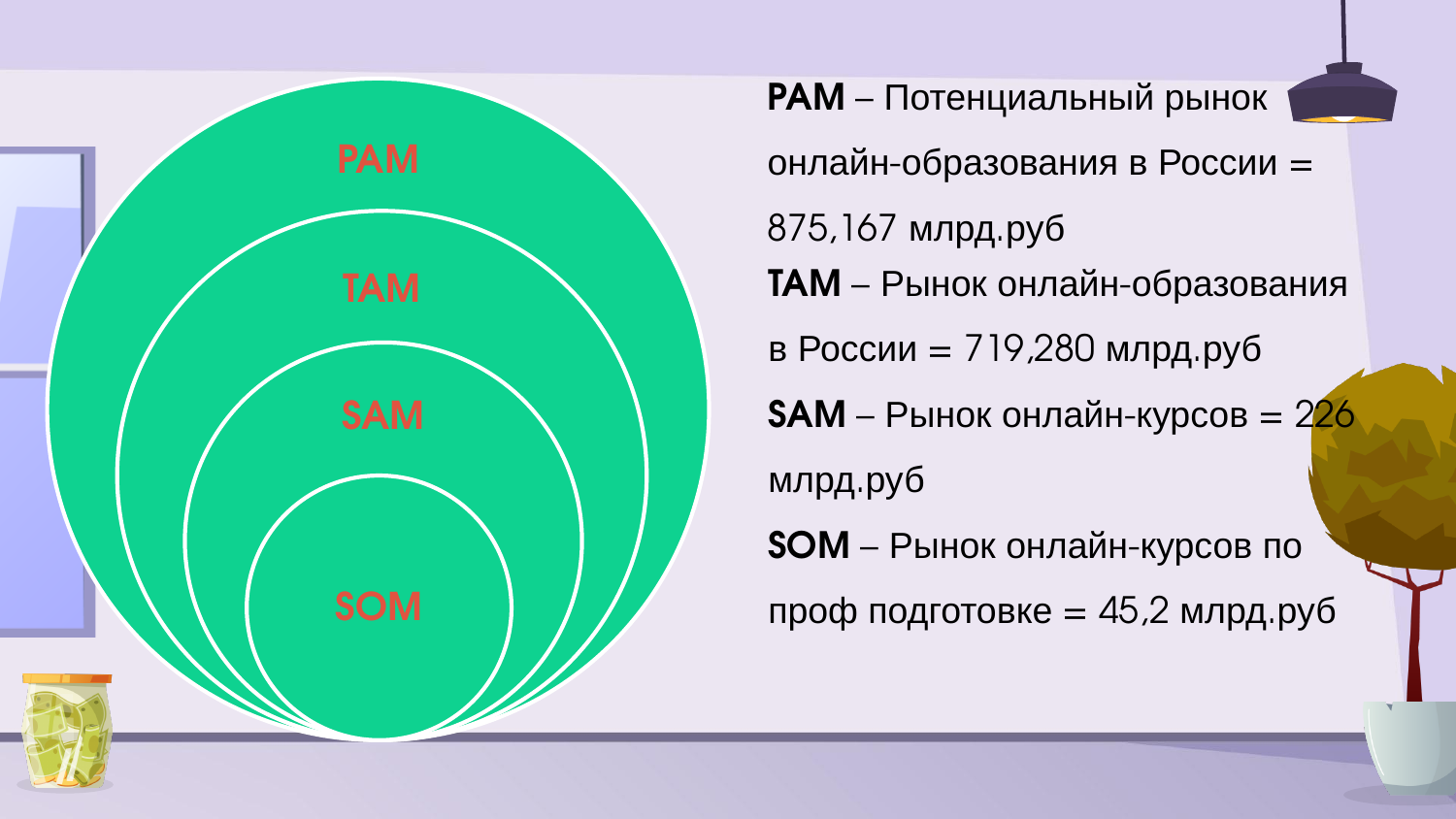

PAM – Потенциальный рынок онлайн-образования в России = 875,167 млрд.руб

PAM

TAM

SAM

SOM

TAM – Рынок онлайн-образования в России = 719,280 млрд.руб
SAM – Рынок онлайн-курсов = 226 млрд.руб
SOM – Рынок онлайн-курсов по проф подготовке = 45,2 млрд.руб